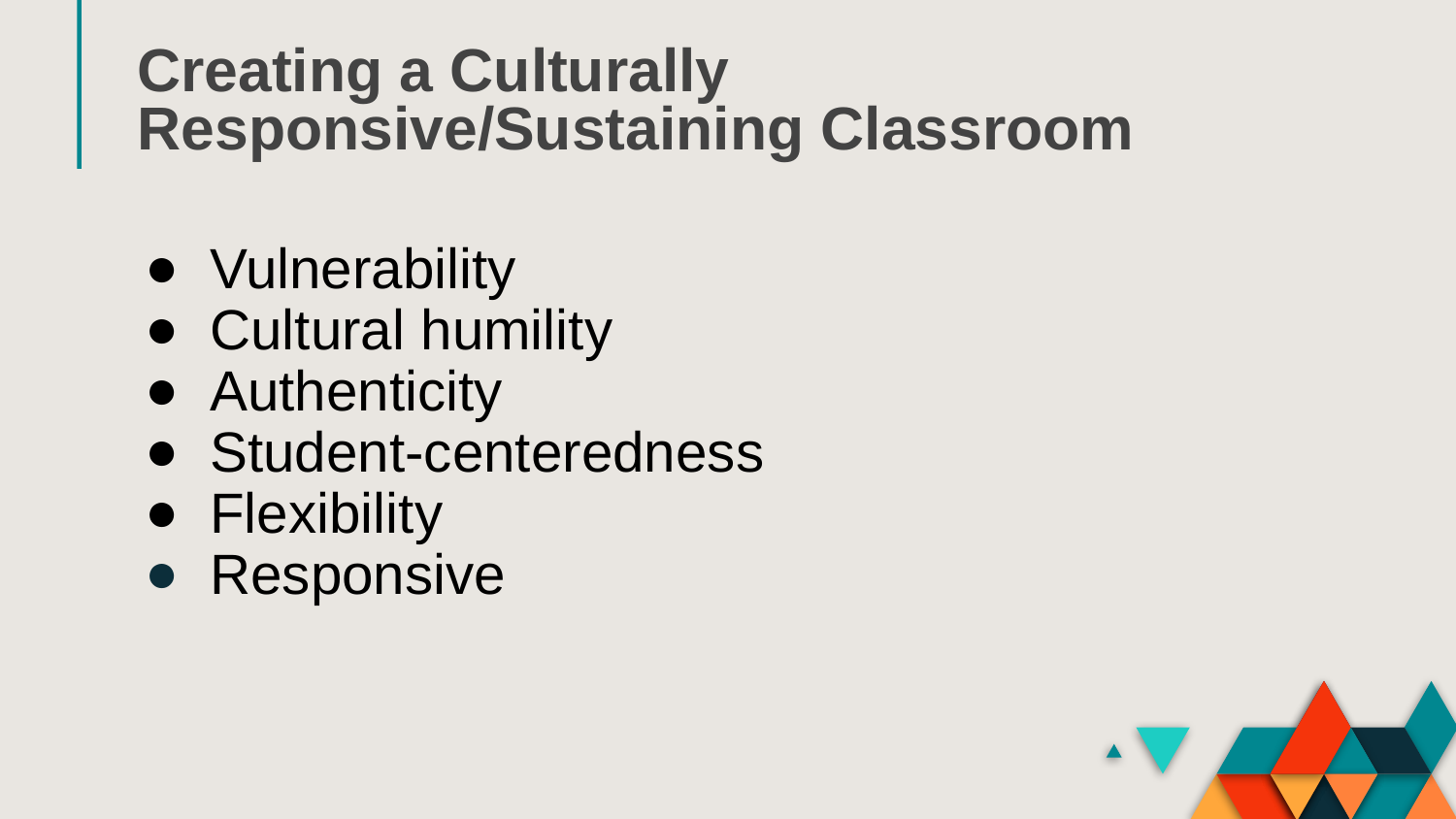

# Creating a Culturally Responsive/Sustaining Classroom
Vulnerability
Cultural humility
Authenticity
Student-centeredness
Flexibility
Responsive